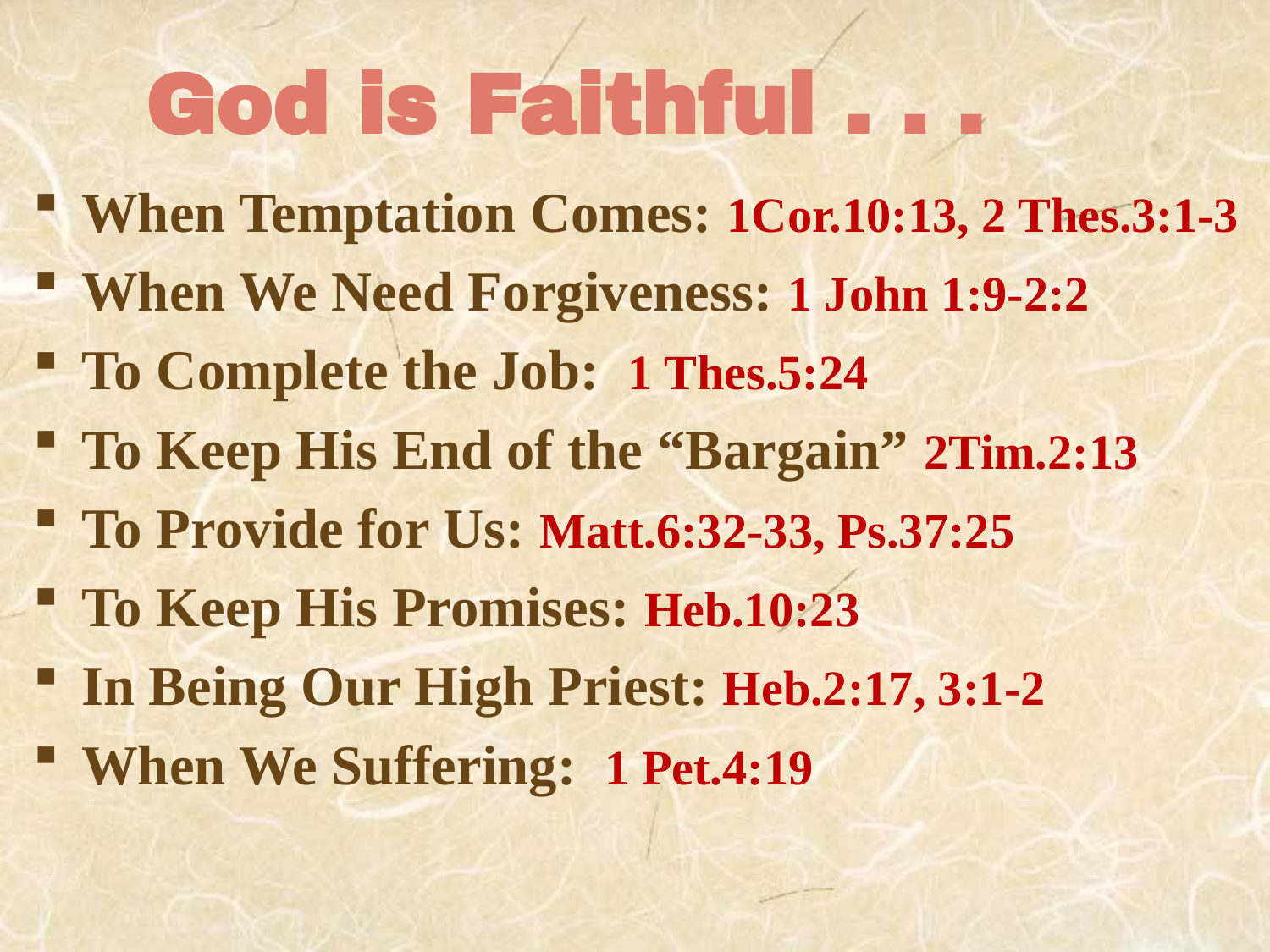

# God is Faithful . . .
When Temptation Comes: 1Cor.10:13, 2 Thes.3:1-3
When We Need Forgiveness: 1 John 1:9-2:2
To Complete the Job:  1 Thes.5:24
To Keep His End of the “Bargain” 2Tim.2:13
To Provide for Us: Matt.6:32-33, Ps.37:25
To Keep His Promises: Heb.10:23
In Being Our High Priest: Heb.2:17, 3:1-2
When We Suffering:  1 Pet.4:19